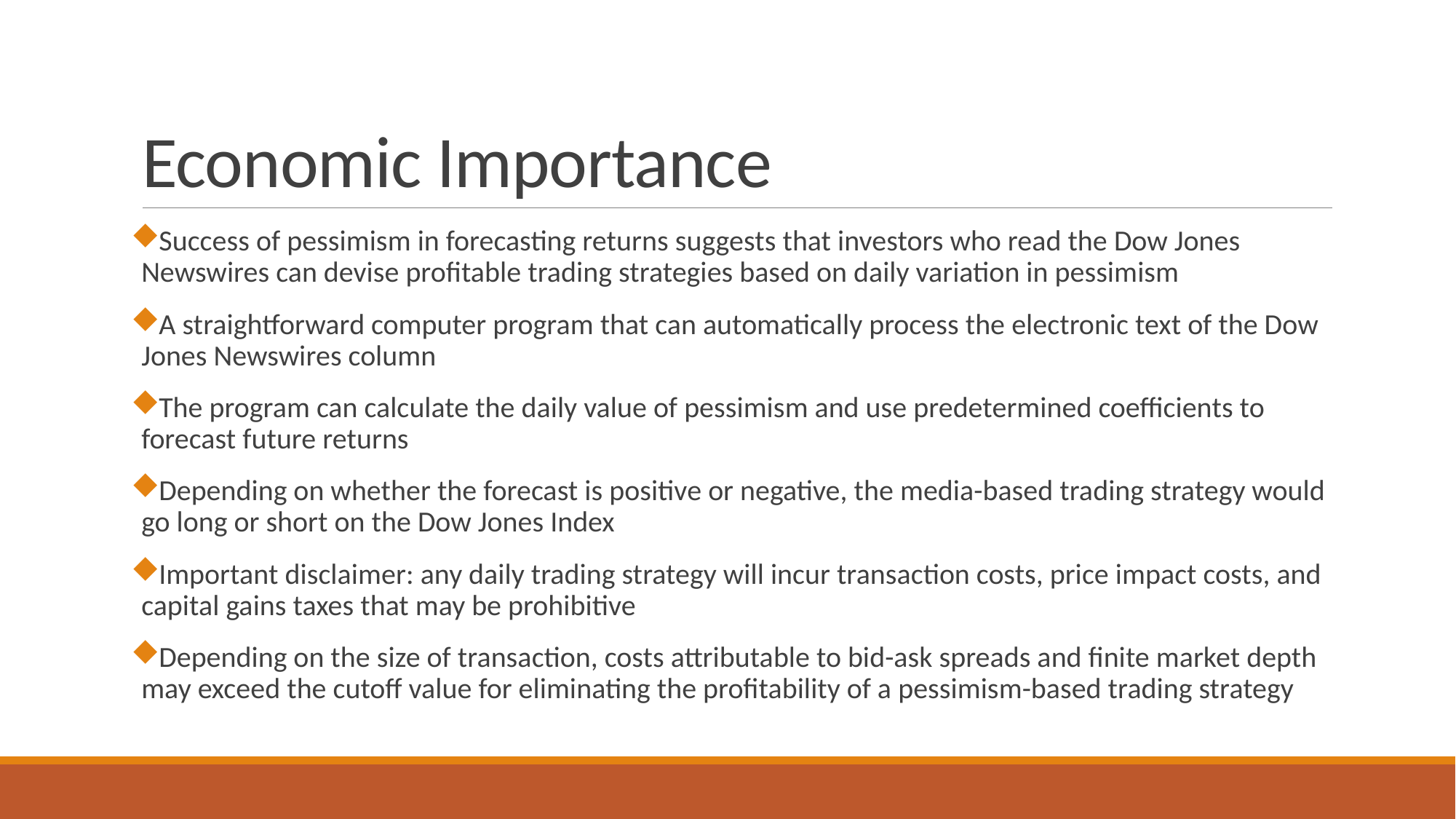

# Economic Importance
Success of pessimism in forecasting returns suggests that investors who read the Dow Jones Newswires can devise profitable trading strategies based on daily variation in pessimism
A straightforward computer program that can automatically process the electronic text of the Dow Jones Newswires column
The program can calculate the daily value of pessimism and use predetermined coefficients to forecast future returns
Depending on whether the forecast is positive or negative, the media-based trading strategy would go long or short on the Dow Jones Index
Important disclaimer: any daily trading strategy will incur transaction costs, price impact costs, and capital gains taxes that may be prohibitive
Depending on the size of transaction, costs attributable to bid-ask spreads and finite market depth may exceed the cutoff value for eliminating the profitability of a pessimism-based trading strategy